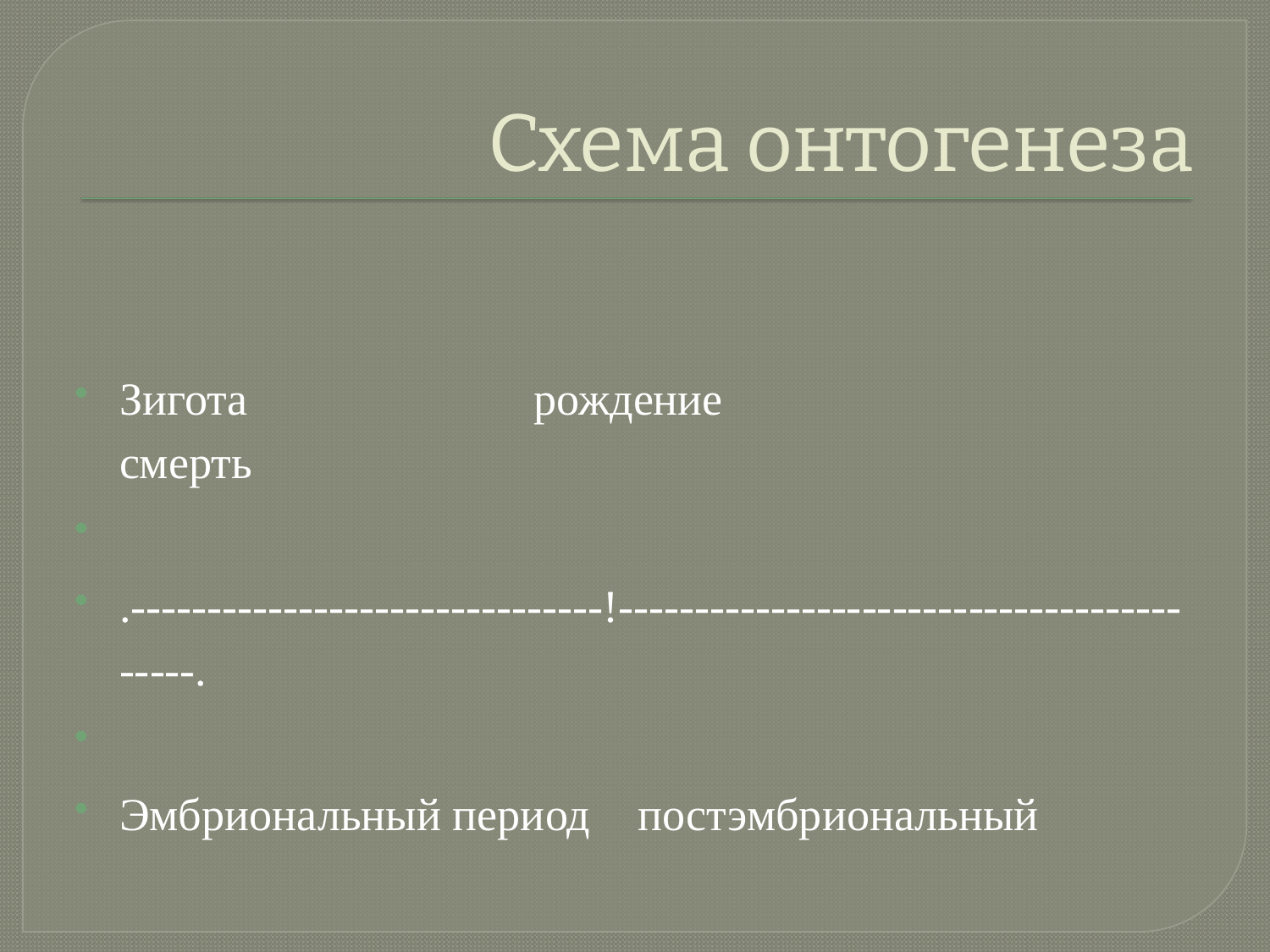

# Схема онтогенеза

Зигота                         рождение                                  смерть

.-------------------------------!------------------------------------------.

Эмбриональный период   		постэмбриональный